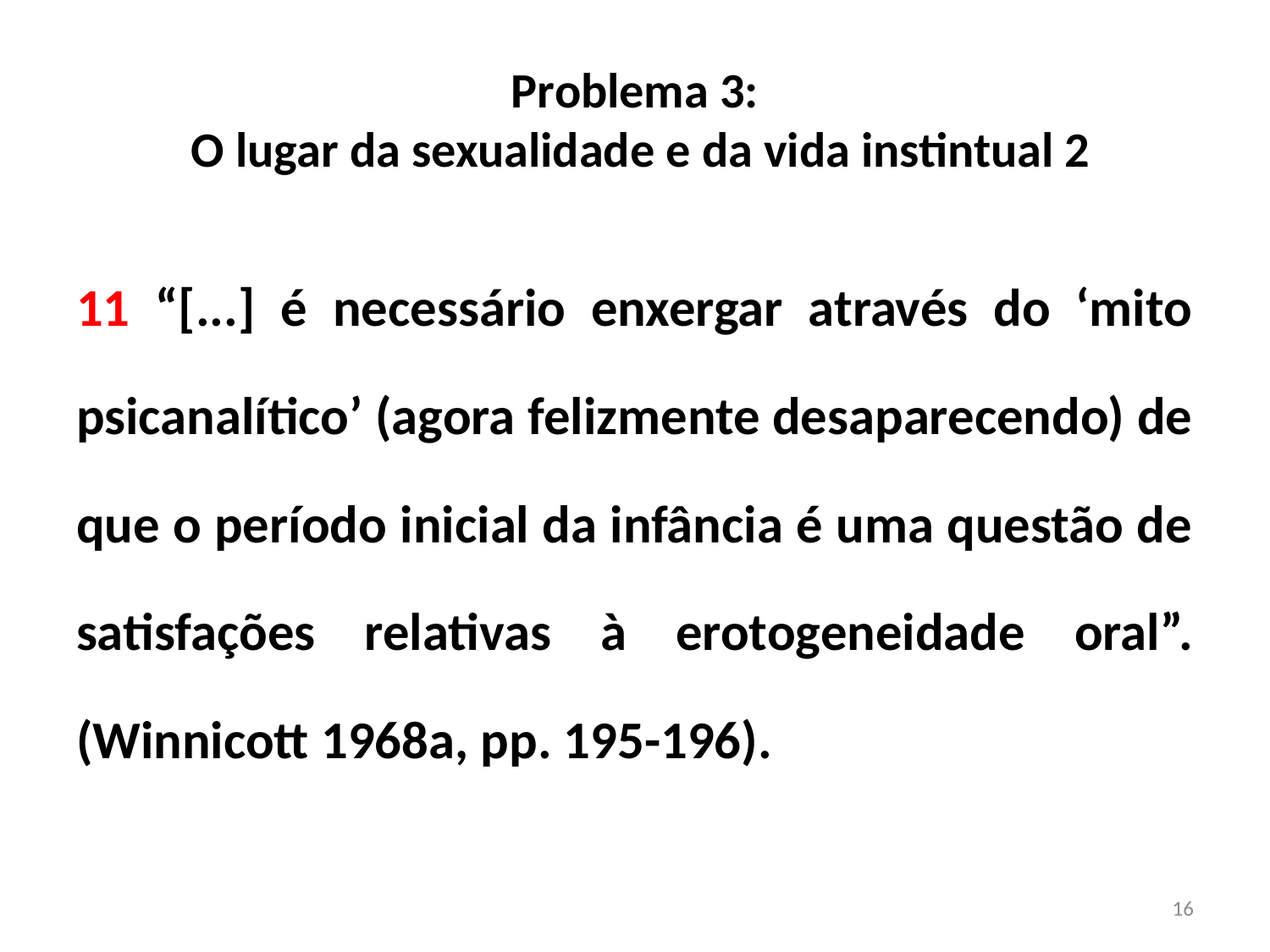

# Problema 3: O lugar da sexualidade e da vida instintual 2
11 “[...] é necessário enxergar através do ‘mito psicanalítico’ (agora felizmente desaparecendo) de que o período inicial da infância é uma questão de satisfações relativas à erotogeneidade oral”. (Winnicott 1968a, pp. 195-196).
16